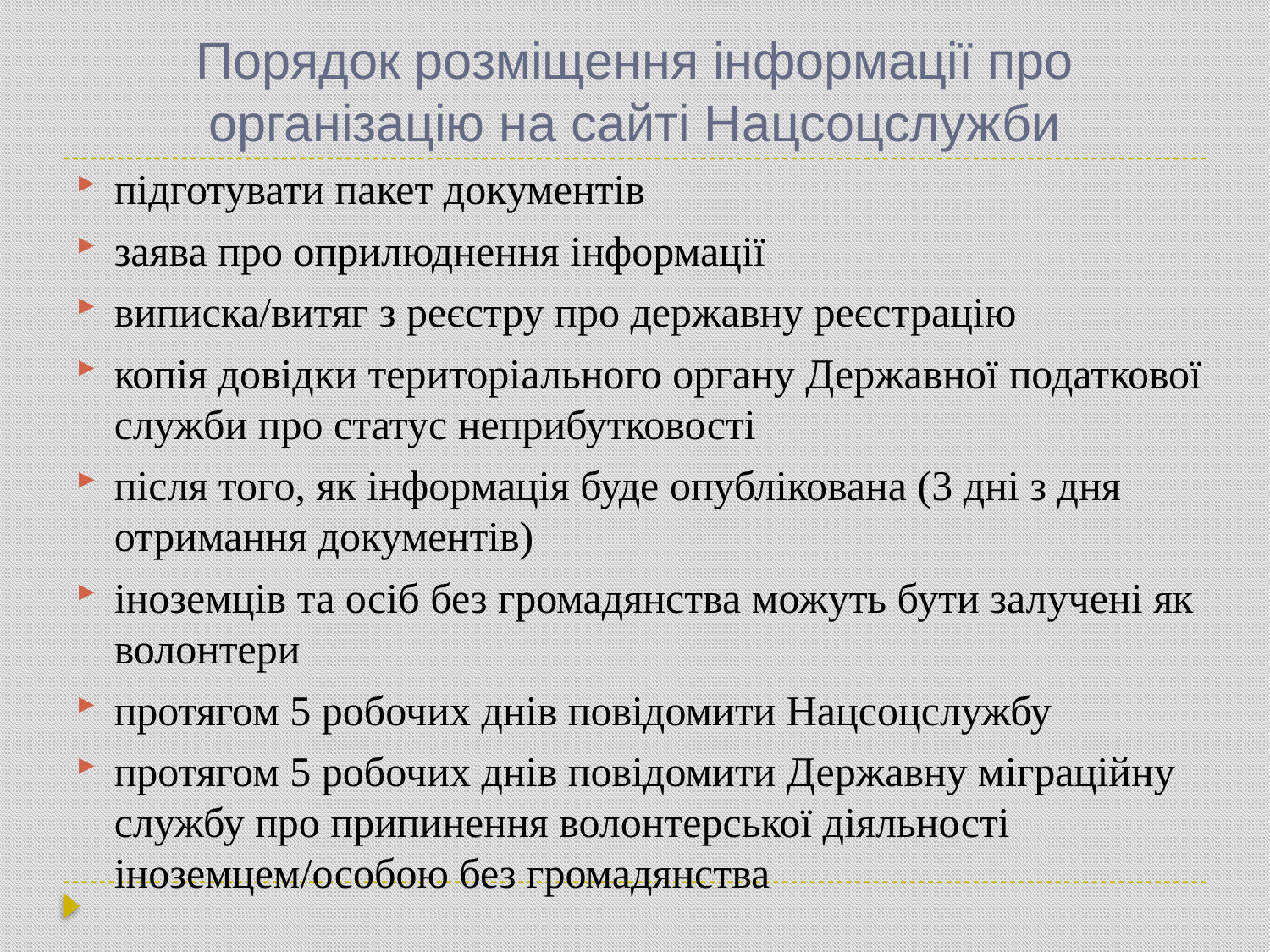

# Порядок розміщення інформації про організацію на сайті Нацсоцслужби
підготувати пакет документів
заява про оприлюднення інформації
виписка/витяг з реєстру про державну реєстрацію
копія довідки територіального органу Державної податкової служби про статус неприбутковості
після того, як інформація буде опублікована (3 дні з дня отримання документів)
іноземців та осіб без громадянства можуть бути залучені як волонтери
протягом 5 робочих днів повідомити Нацсоцслужбу
протягом 5 робочих днів повідомити Державну міграційну службу про припинення волонтерської діяльності іноземцем/особою без громадянства